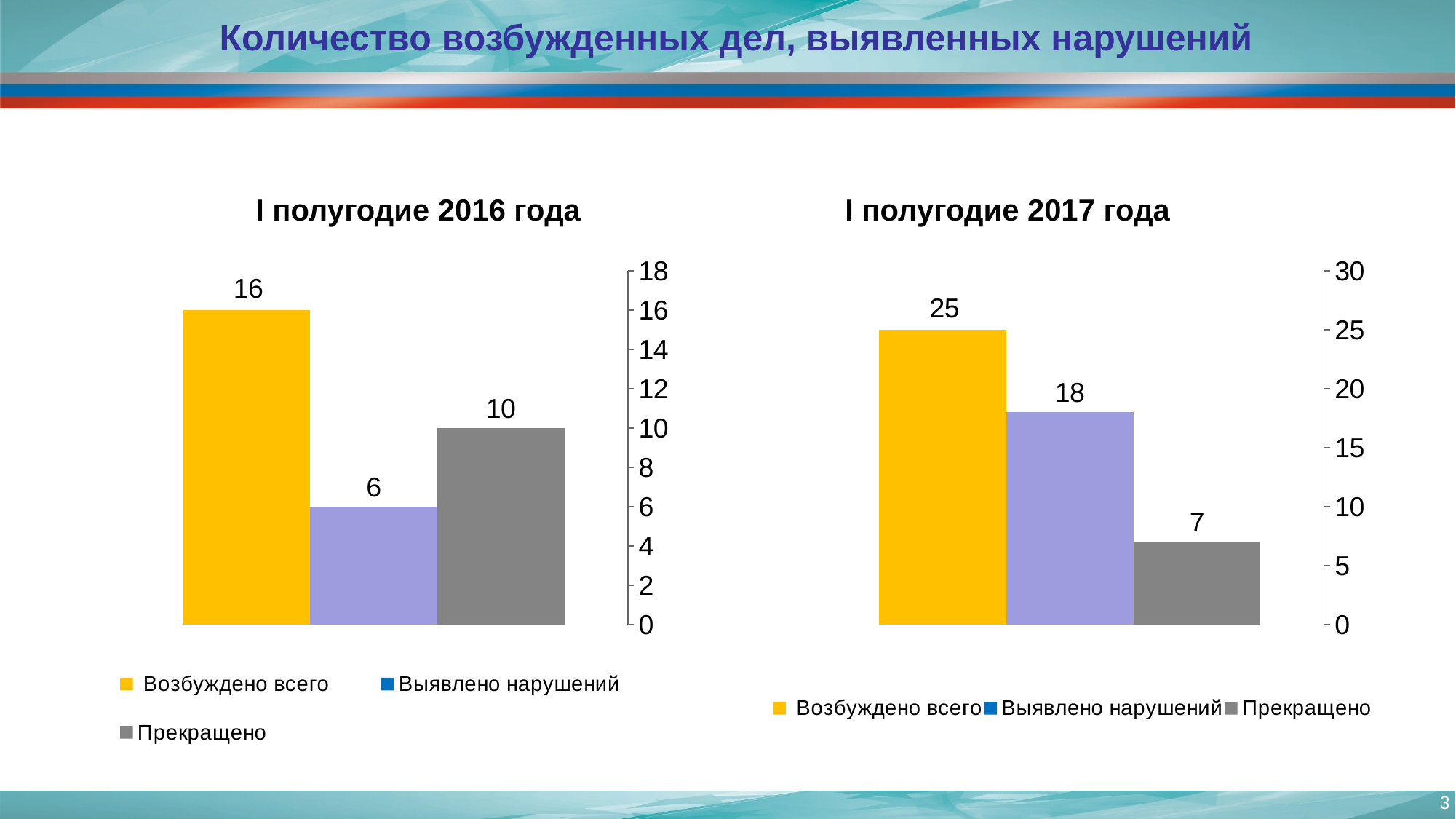

# Количество возбужденных дел, выявленных нарушений

### Chart

| Category |  Возбуждено всего | Выявлено нарушений | Прекращено |
|---|---|---|---|
| Столбец1 | 16.0 | 6.0 | 10.0 |

### Chart

| Category |  Возбуждено всего | Выявлено нарушений | Прекращено |
|---|---|---|---|
| Столбец1 | 25.0 | 18.0 | 7.0 |
I полугодие 2016 года
I полугодие 2017 года
3